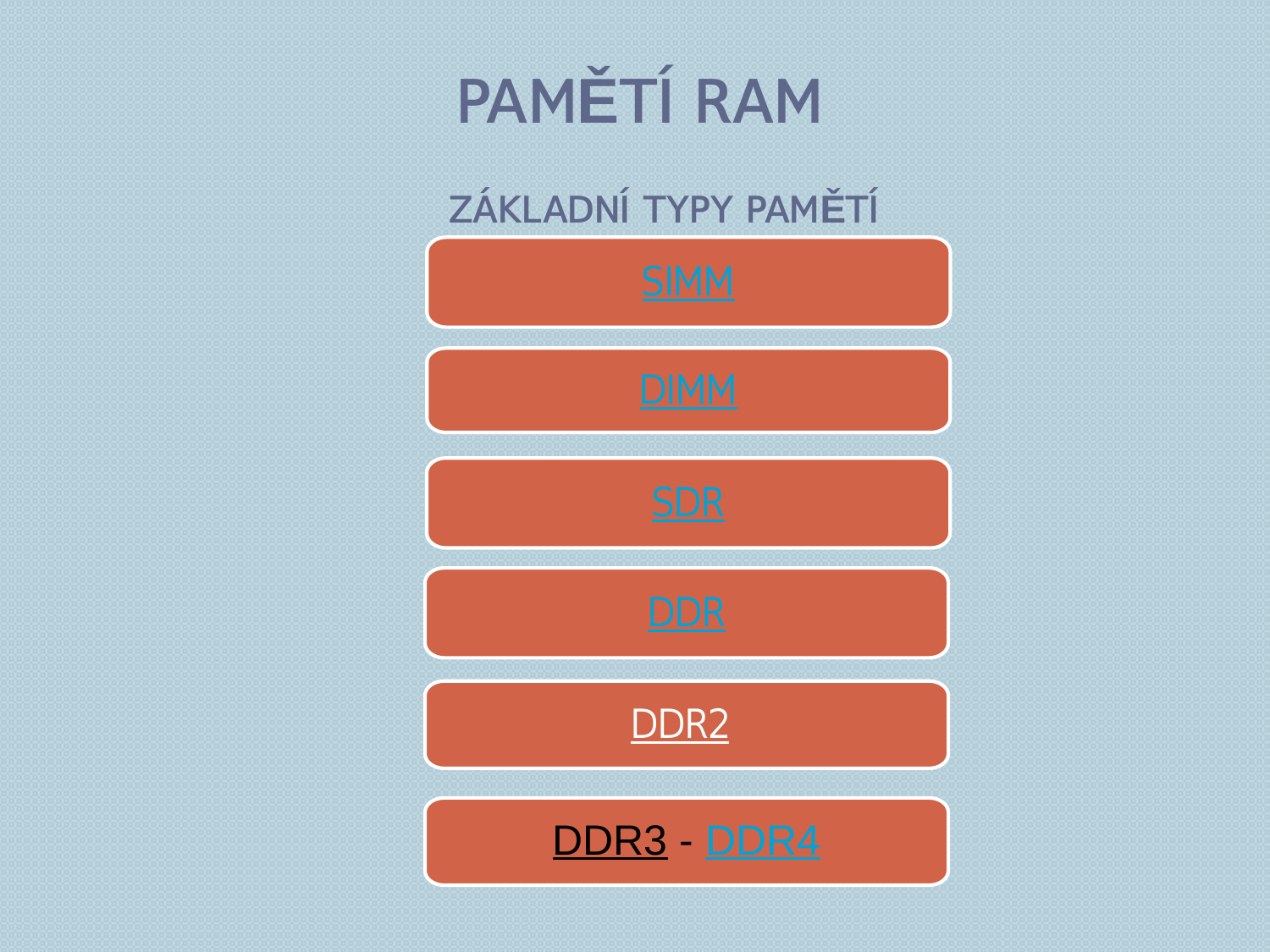

# Pamětí ram
Základní typy pamětí
SIMM
DIMM
SDR
DDR
DDR2
DDR3 - DDR4